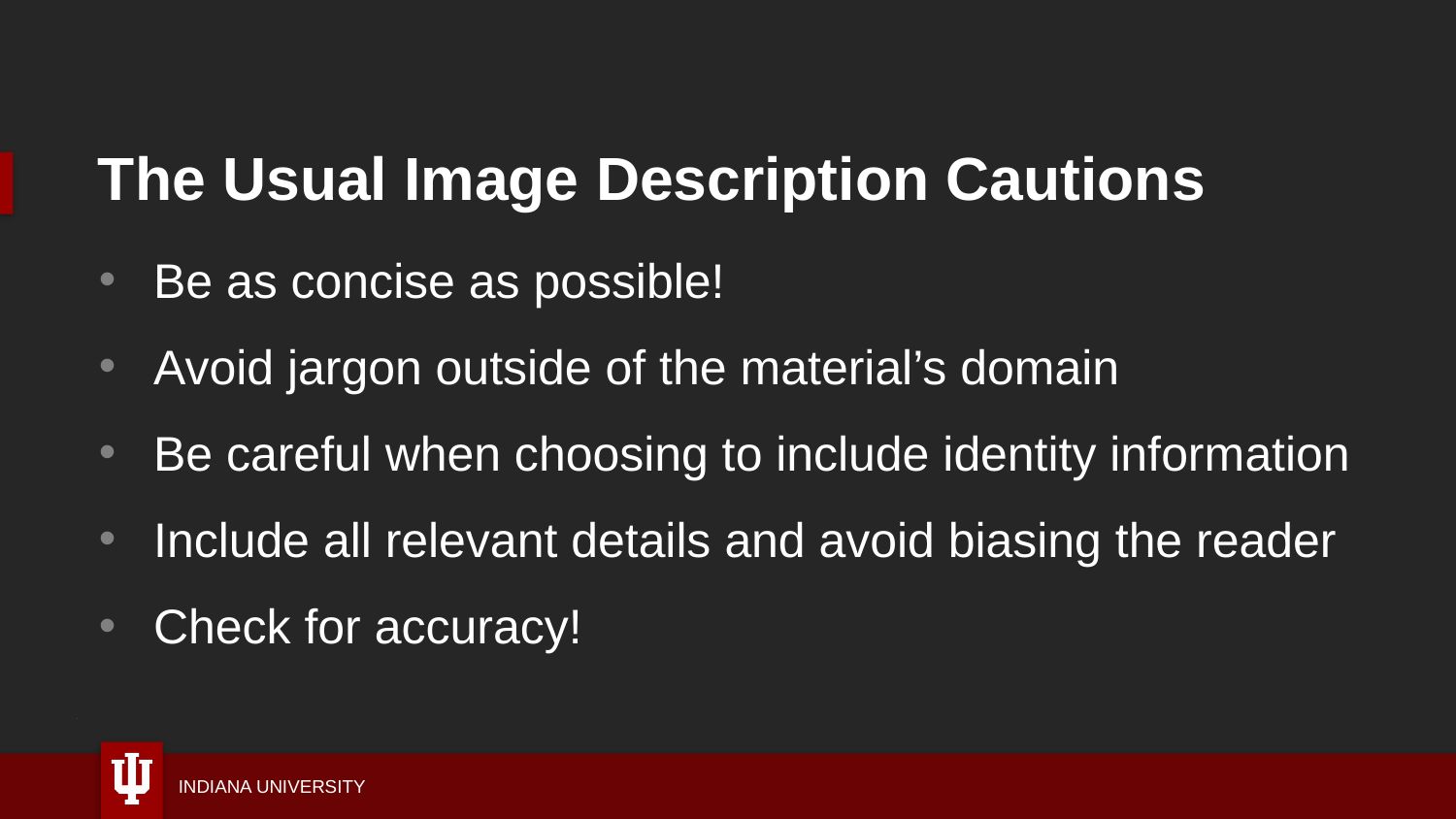

# The Usual Image Description Cautions
Be as concise as possible!
Avoid jargon outside of the material’s domain
Be careful when choosing to include identity information
Include all relevant details and avoid biasing the reader
Check for accuracy!